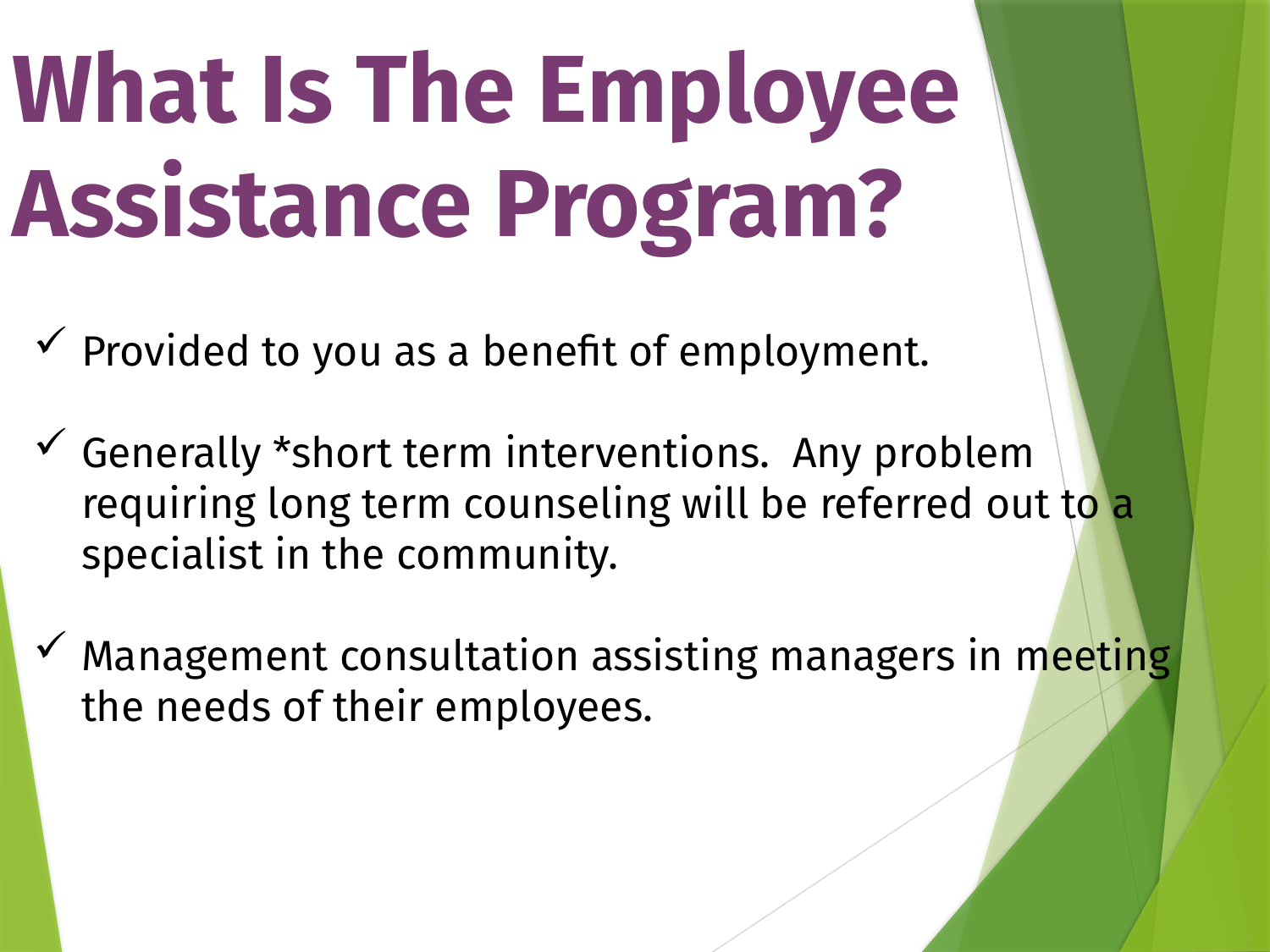

What Is The Employee Assistance Program?
Provided to you as a benefit of employment.

Generally *short term interventions.  Any problem requiring long term counseling will be referred out to a specialist in the community.

Management consultation assisting managers in meeting the needs of their employees.